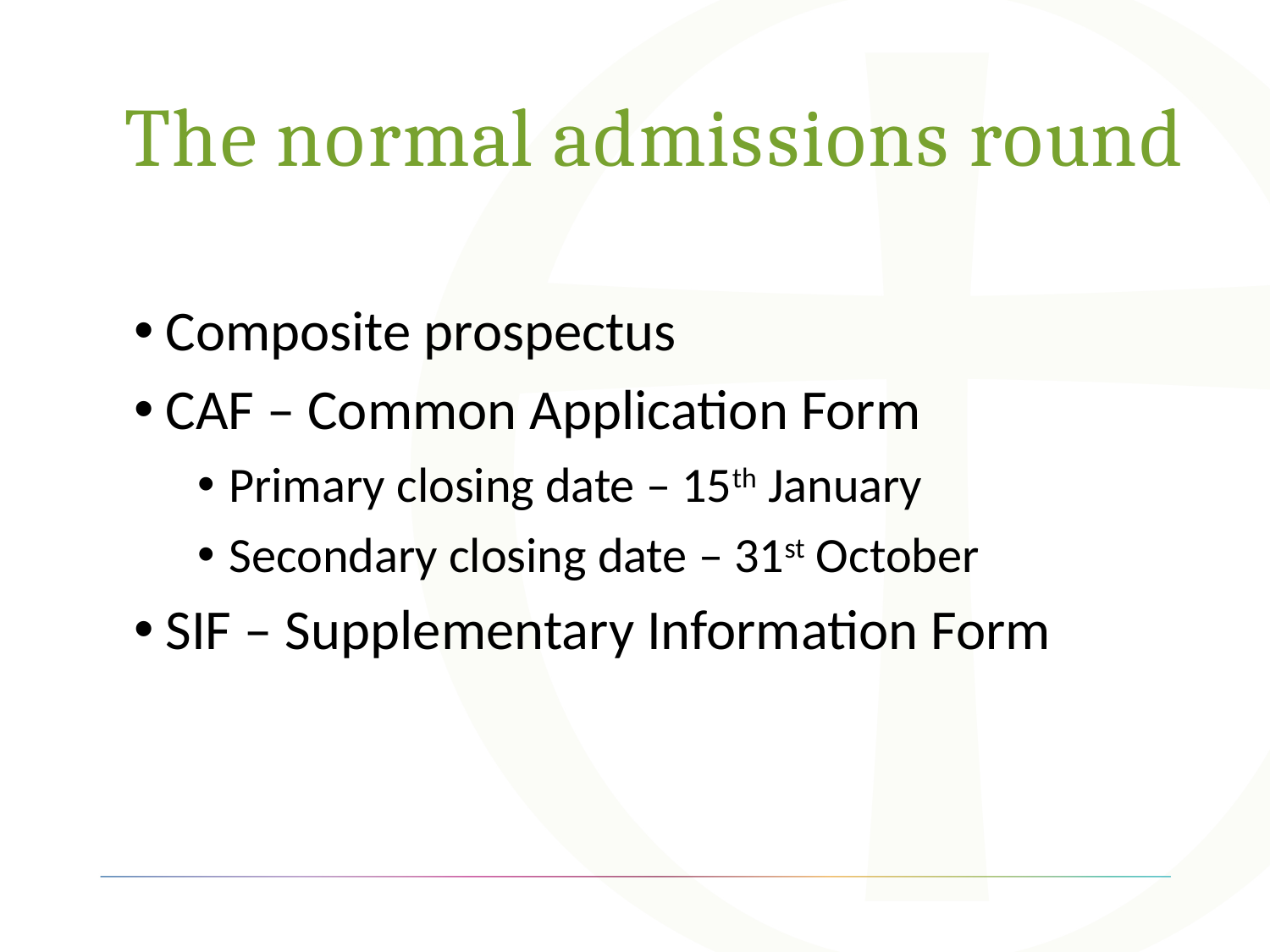

# The normal admissions round

Composite prospectus
CAF – Common Application Form
Primary closing date – 15th January
Secondary closing date – 31st October
SIF – Supplementary Information Form